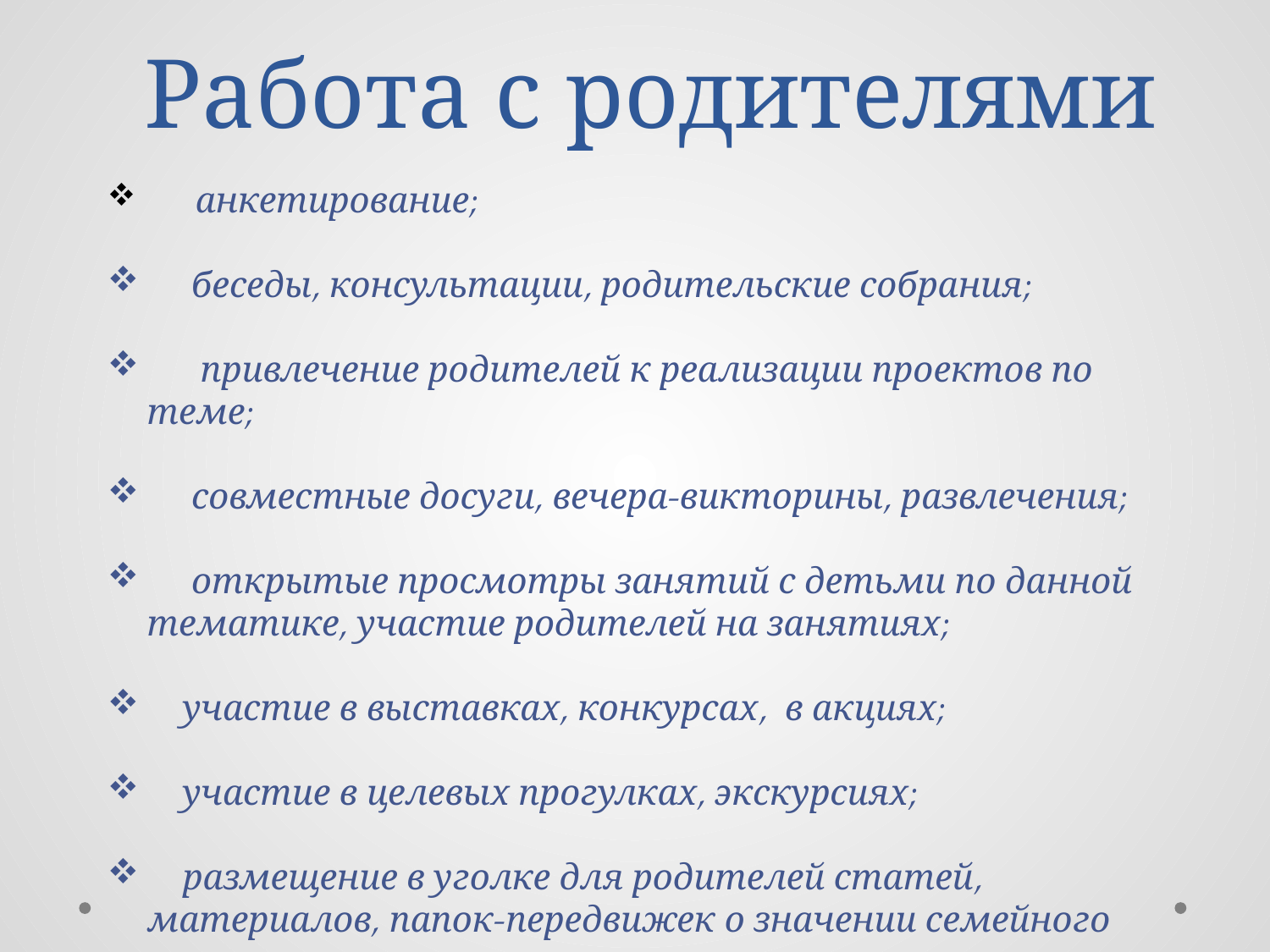

# Работа с родителями

      анкетирование;

     беседы, консультации, родительские собрания;

      привлечение родителей к реализации проектов по теме;

     совместные досуги, вечера-викторины, развлечения;

     открытые просмотры занятий с детьми по данной тематике, участие родителей на занятиях;

    участие в выставках, конкурсах,  в акциях;

    участие в целевых прогулках, экскурсиях;

    размещение в уголке для родителей статей, материалов, папок-передвижек о значении семейного  воспитания.